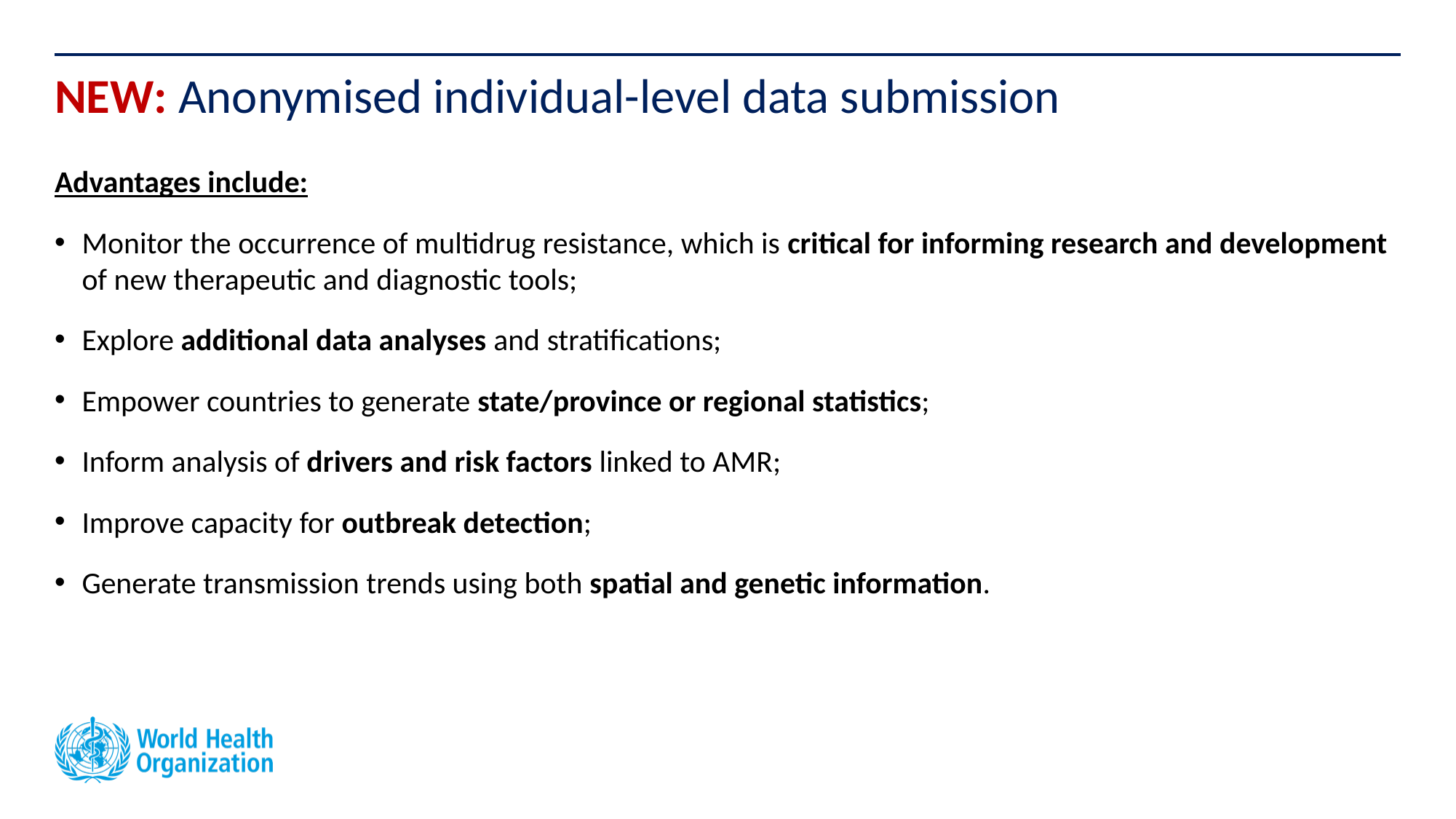

# NEW: Anonymised individual-level data submission
Advantages include:
Monitor the occurrence of multidrug resistance, which is critical for informing research and development of new therapeutic and diagnostic tools;
Explore additional data analyses and stratifications;
Empower countries to generate state/province or regional statistics;
Inform analysis of drivers and risk factors linked to AMR;
Improve capacity for outbreak detection;
Generate transmission trends using both spatial and genetic information.